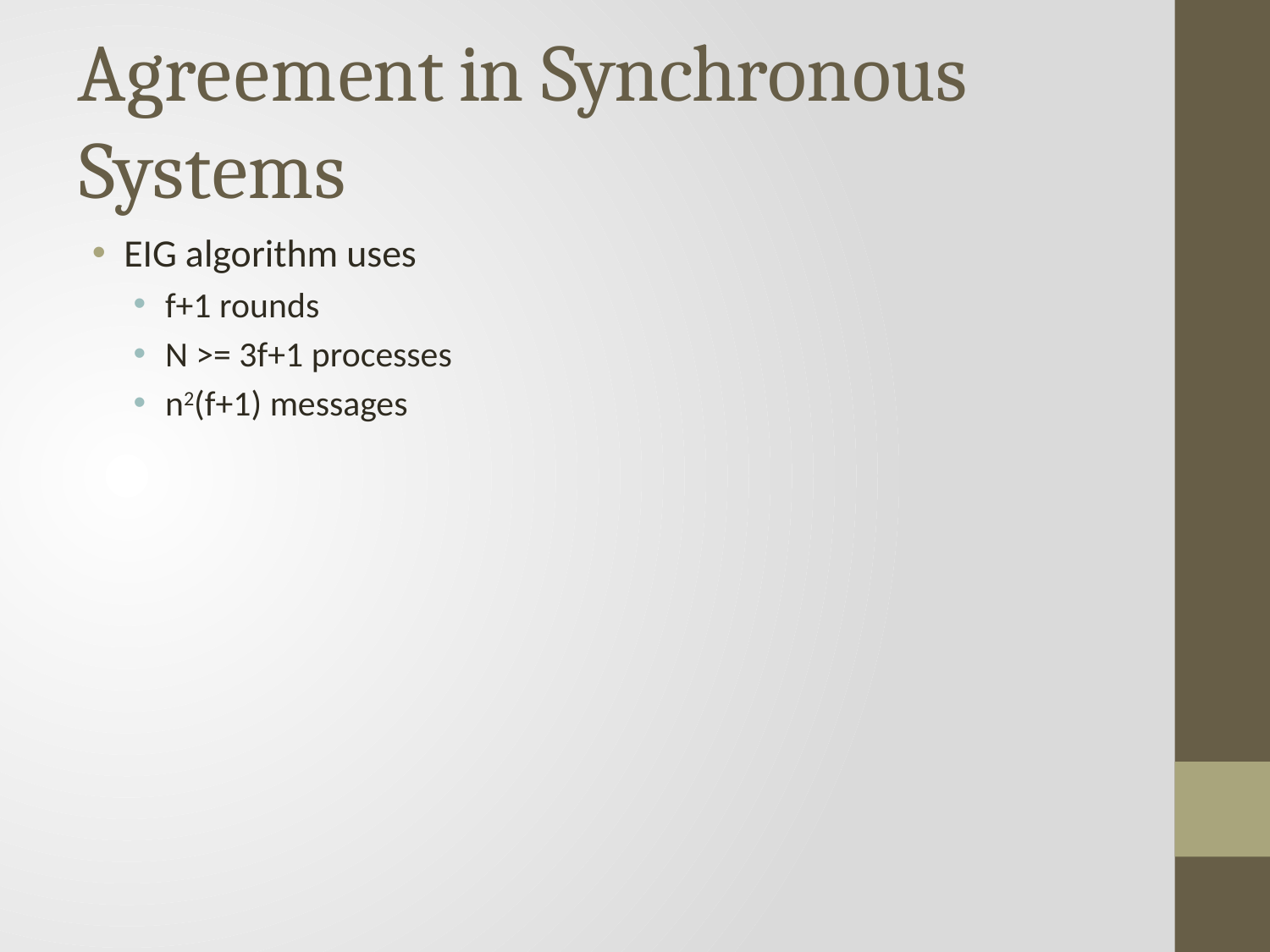

# Agreement in Synchronous Systems
EIG algorithm uses
f+1 rounds
N >= 3f+1 processes
n2(f+1) messages